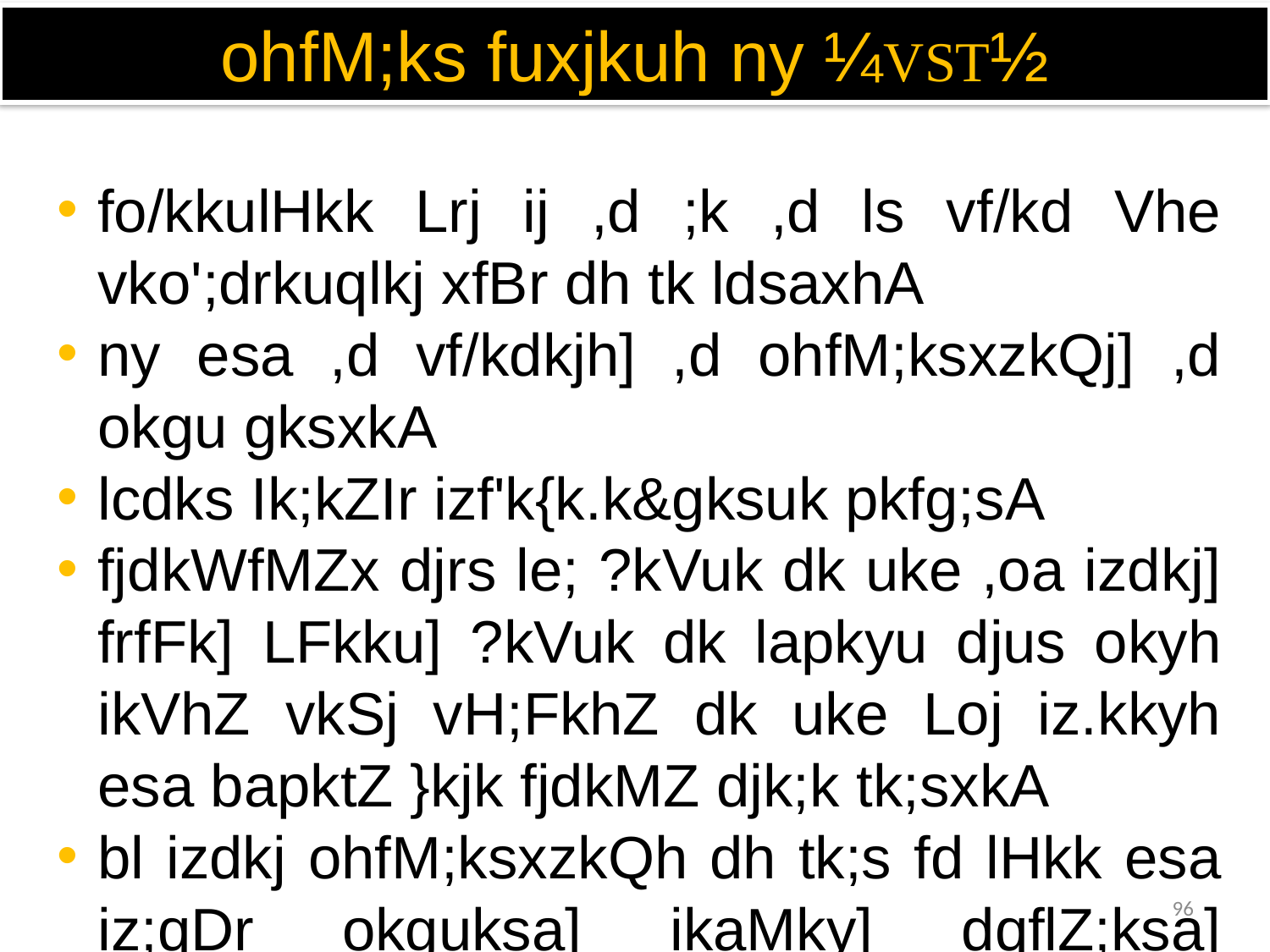

ohfM;ks fuxjkuh ny ¼VST½
fo/kkulHkk Lrj ij ,d ;k ,d ls vf/kd Vhe vko';drkuqlkj xfBr dh tk ldsaxhA
ny esa ,d vf/kdkjh] ,d ohfM;ksxzkQj] ,d okgu gksxkA
lcdks Ik;kZIr izf'k{k.k&gksuk pkfg;sA
fjdkWfMZx djrs le; ?kVuk dk uke ,oa izdkj] frfFk] LFkku] ?kVuk dk lapkyu djus okyh ikVhZ vkSj vH;FkhZ dk uke Loj iz.kkyh esa bapktZ }kjk fjdkMZ djk;k tk;sxkA
bl izdkj ohfM;ksxzkQh dh tk;s fd lHkk esa iz;qDr okguksa] ikaMky] dqflZ;ksa] 'kkfe;kuk] ykmMLihdj] Hkk"k.k dh fjdkWfMZax vkfn vk tk;sA
96